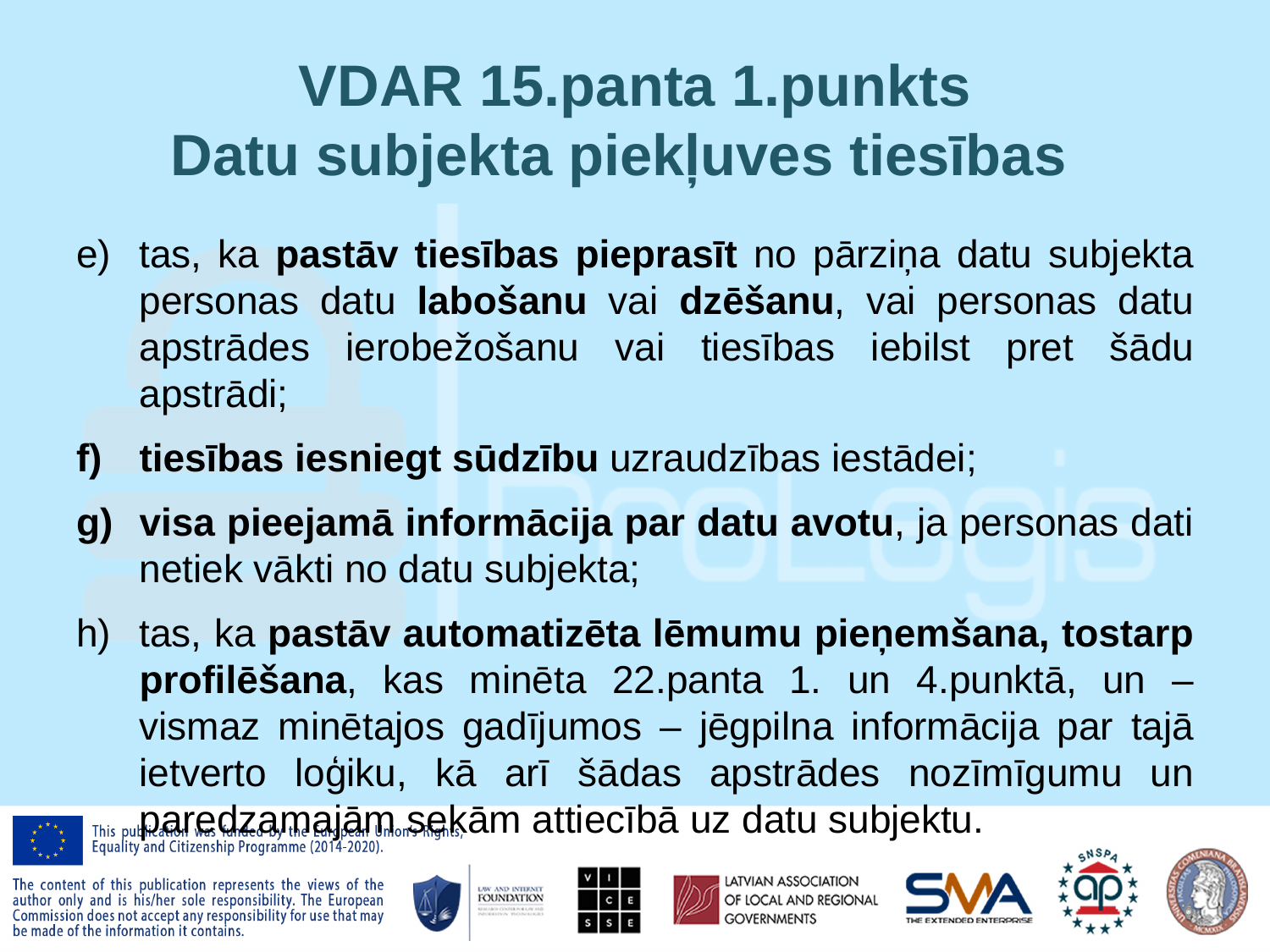

# VDAR 15.panta 1.punkts Datu subjekta piekļuves tiesības
tas, ka pastāv tiesības pieprasīt no pārziņa datu subjekta personas datu labošanu vai dzēšanu, vai personas datu apstrādes ierobežošanu vai tiesības iebilst pret šādu apstrādi;
tiesības iesniegt sūdzību uzraudzības iestādei;
visa pieejamā informācija par datu avotu, ja personas dati netiek vākti no datu subjekta;
tas, ka pastāv automatizēta lēmumu pieņemšana, tostarp profilēšana, kas minēta 22.panta 1. un 4.punktā, un – vismaz minētajos gadījumos – jēgpilna informācija par tajā ietverto loģiku, kā arī šādas apstrādes nozīmīgumu un paredzamajām sekām attiecībā uz datu subjektu.
6